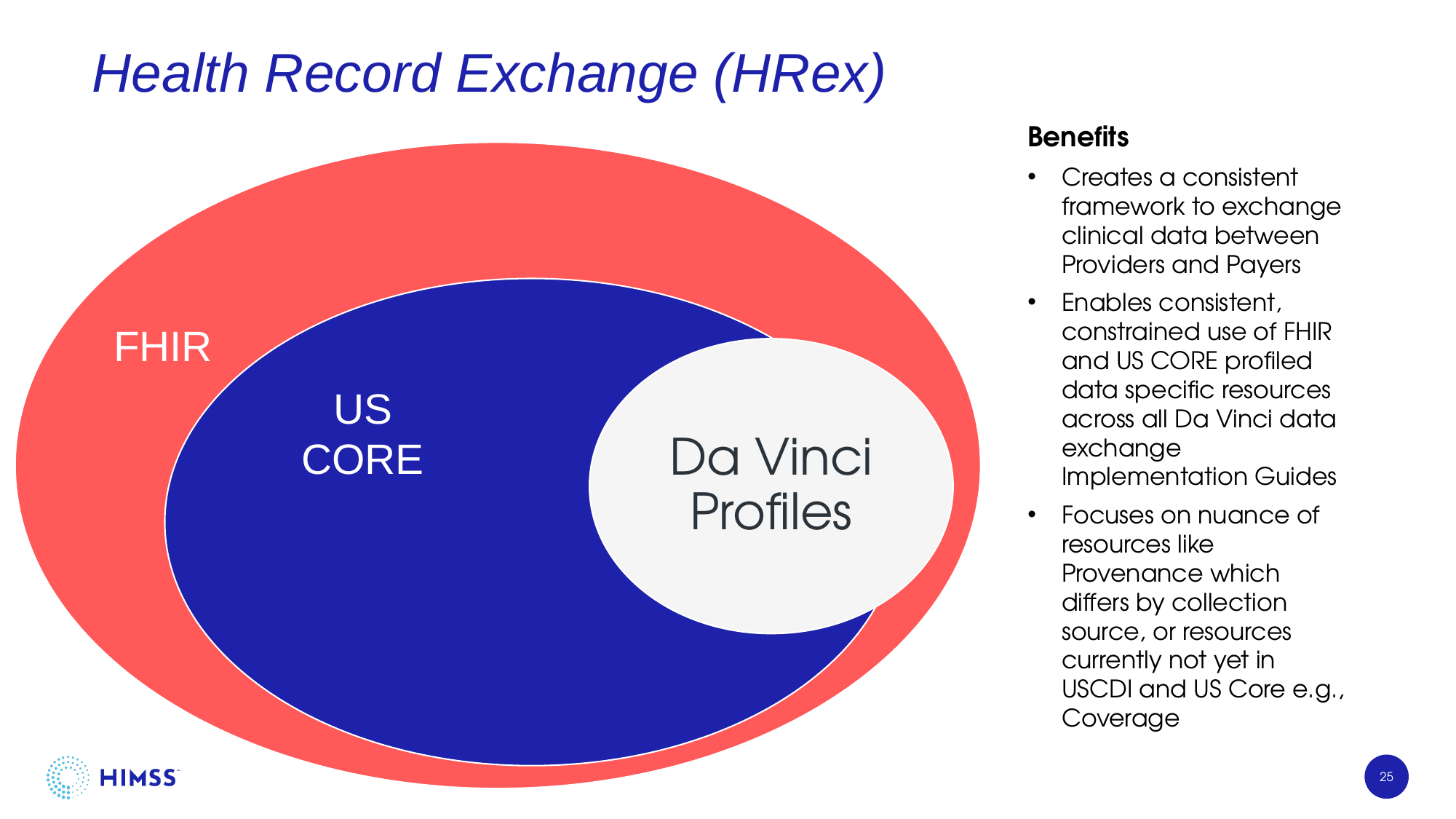

# Health Record Exchange (HRex)

Benefits
Creates a consistent framework to exchange clinical data between Providers and Payers
Enables consistent, constrained use of FHIR and US CORE profiled data specific resources across all Da Vinci data exchange Implementation Guides
Focuses on nuance of resources like Provenance which differs by collection source, or resources currently not yet in USCDI and US Core e.g., Coverage

FHIR
Da Vinci Profiles
US CORE

25